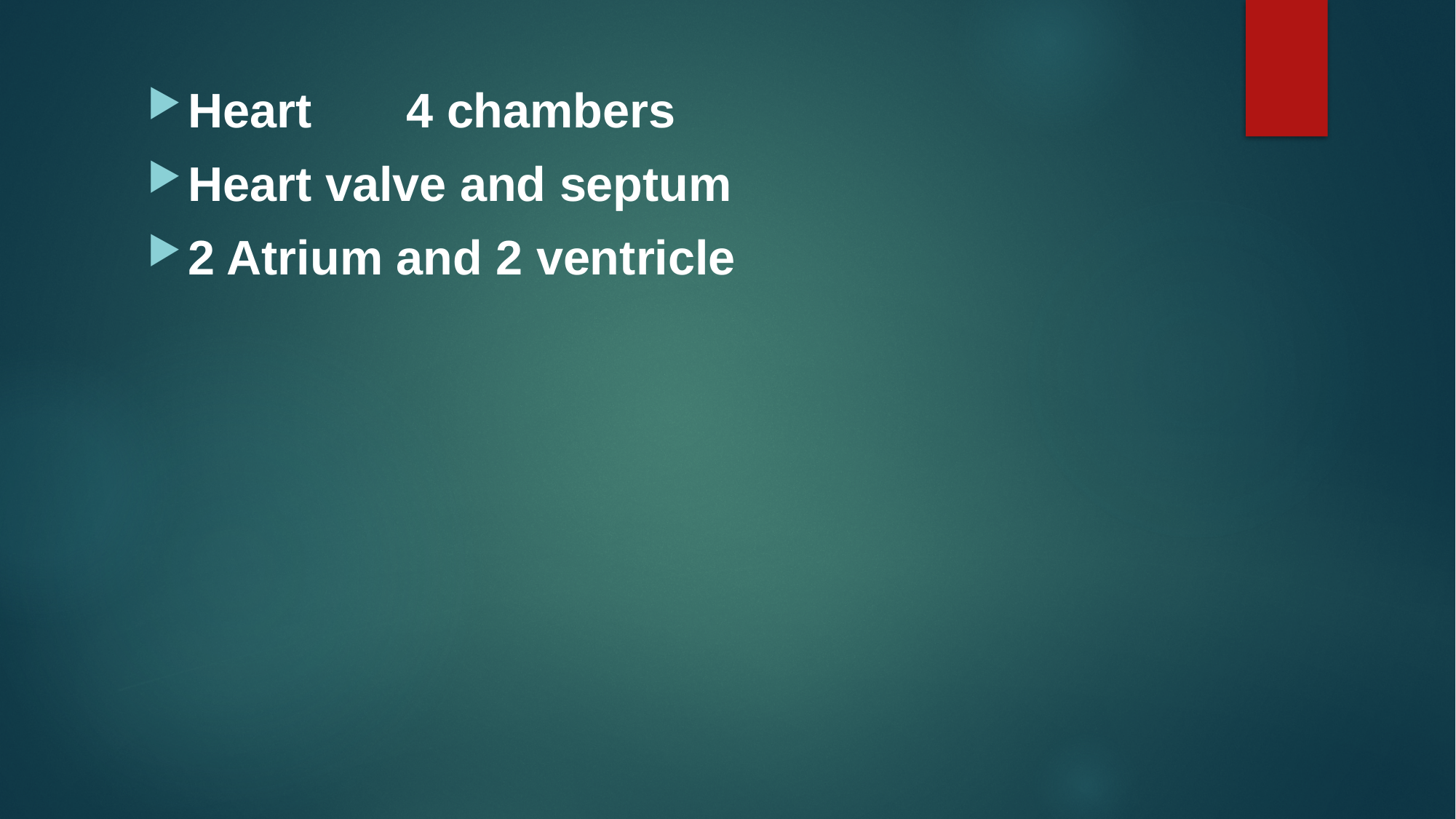

Heart 	4 chambers
Heart valve and septum
2 Atrium and 2 ventricle